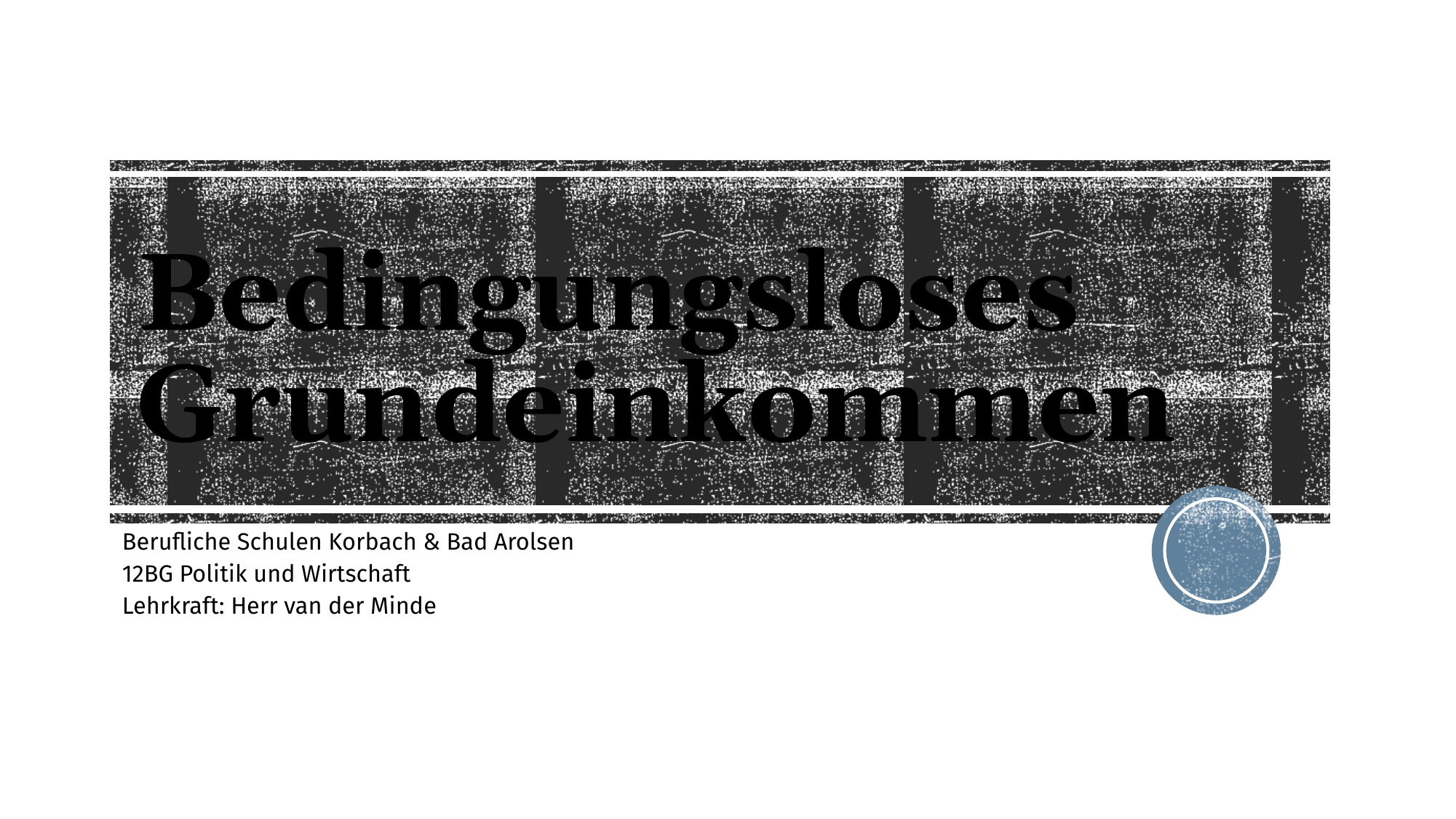

# Bedingungsloses Grundeinkommen
Berufliche Schulen Korbach & Bad Arolsen
12BG Politik und Wirtschaft
Lehrkraft: Herr van der Minde